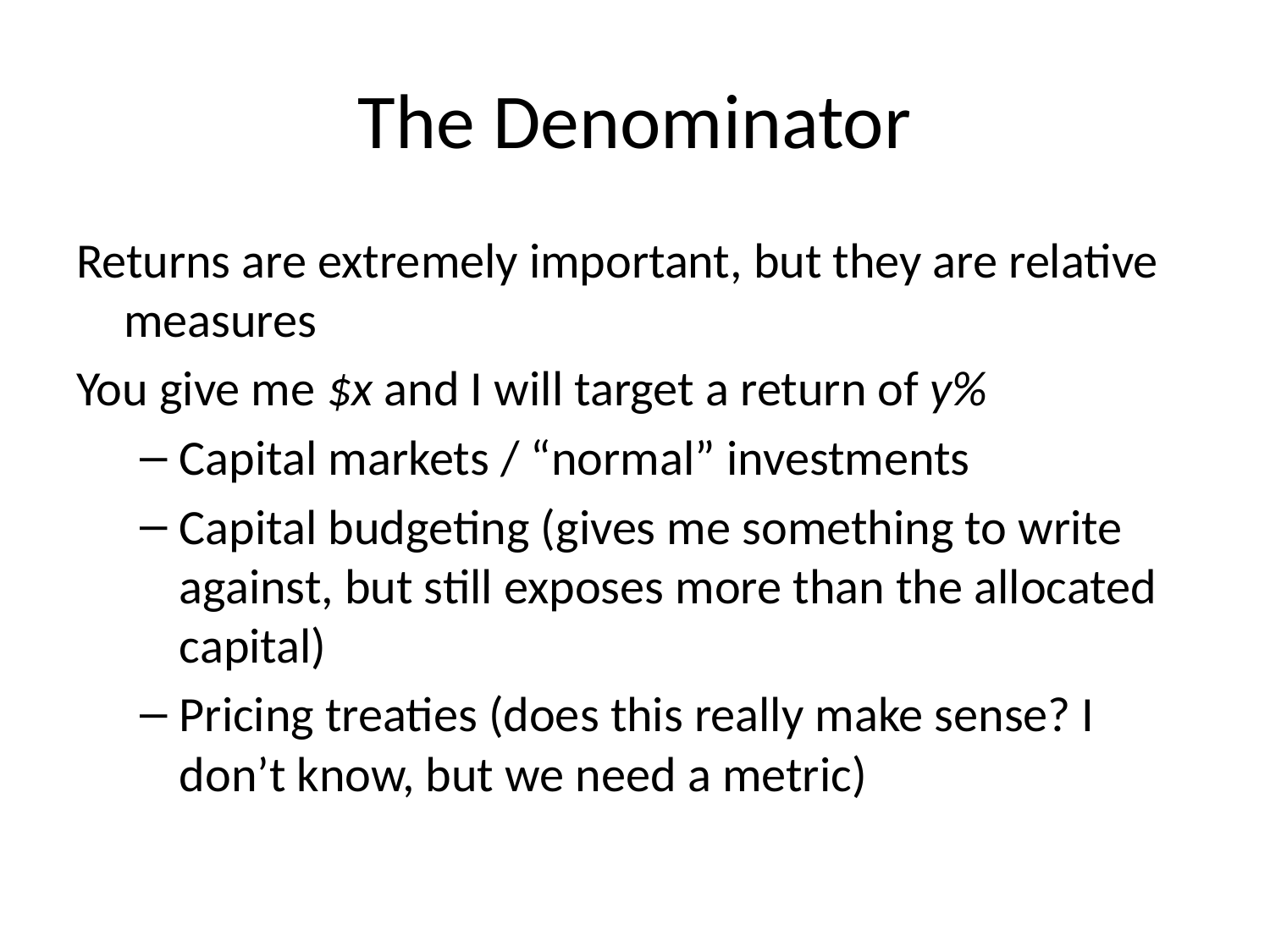

# The Denominator
Returns are extremely important, but they are relative measures
You give me $x and I will target a return of y%
Capital markets / “normal” investments
Capital budgeting (gives me something to write against, but still exposes more than the allocated capital)
Pricing treaties (does this really make sense? I don’t know, but we need a metric)